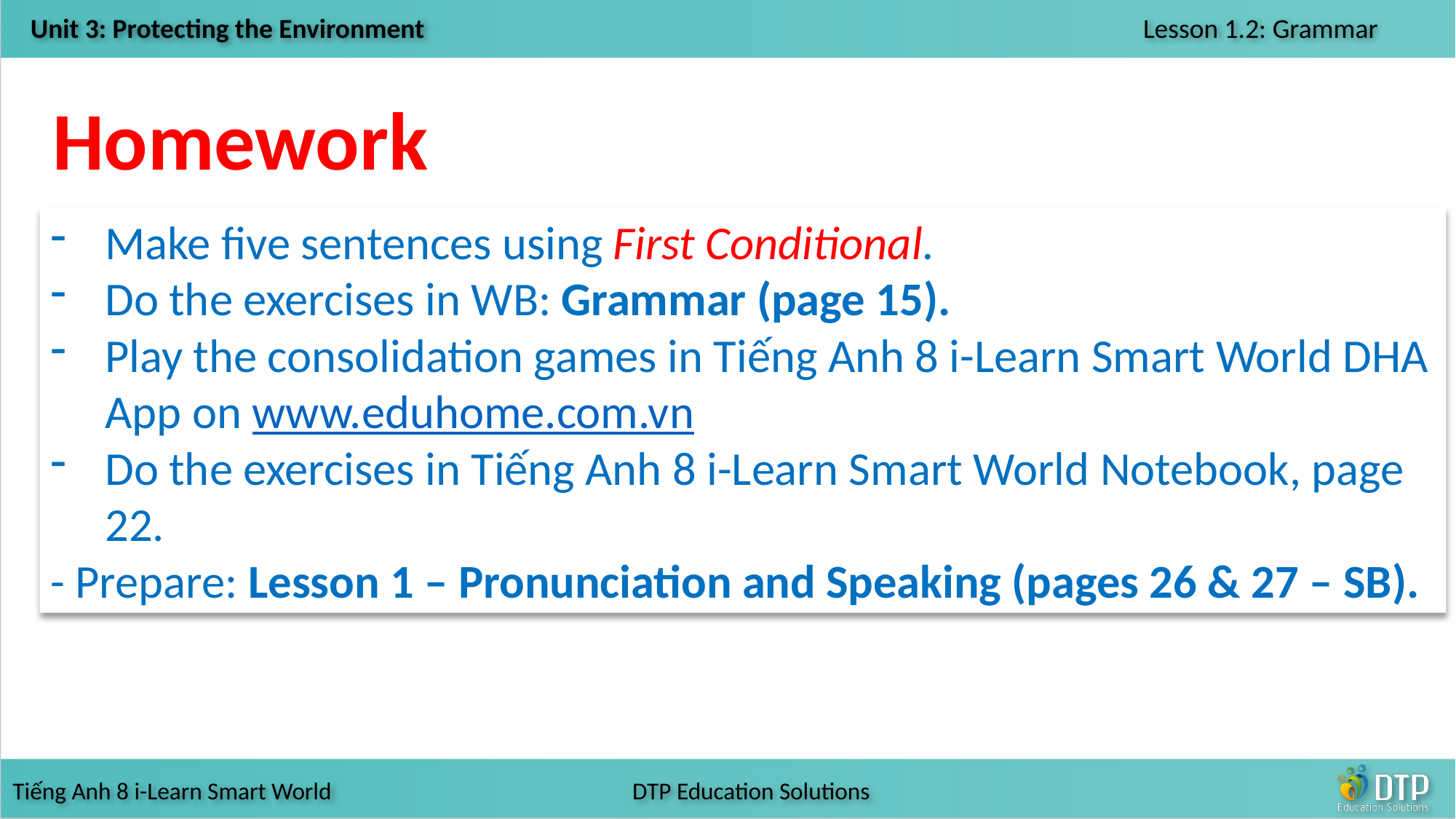

Homework
Make five sentences using First Conditional.
Do the exercises in WB: Grammar (page 15).
Play the consolidation games in Tiếng Anh 8 i-Learn Smart World DHA App on www.eduhome.com.vn
Do the exercises in Tiếng Anh 8 i-Learn Smart World Notebook, page 22.
- Prepare: Lesson 1 – Pronunciation and Speaking (pages 26 & 27 – SB).